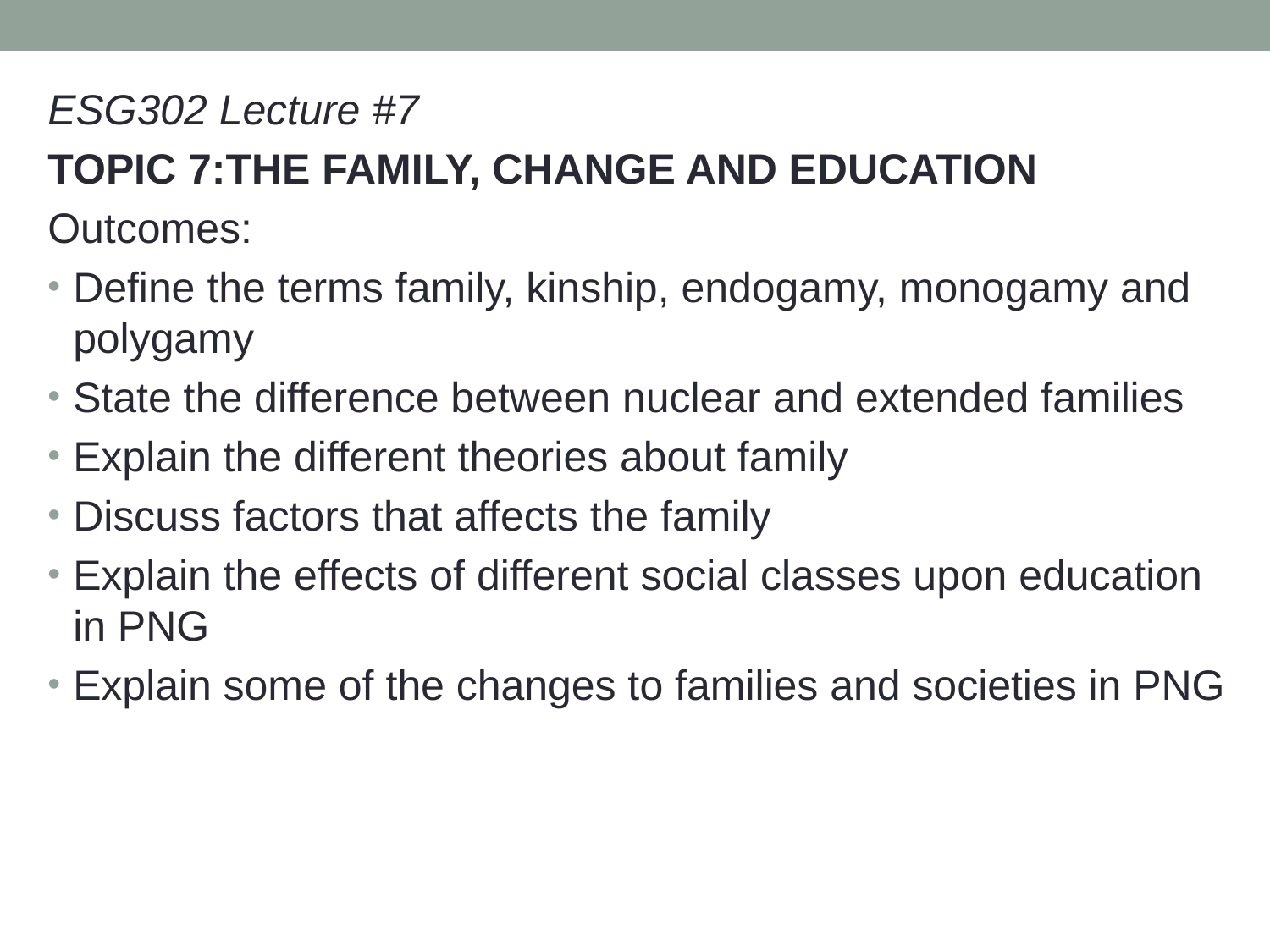

ESG302 Lecture #7
TOPIC 7:THE FAMILY, CHANGE AND EDUCATION
Outcomes:
Define the terms family, kinship, endogamy, monogamy and polygamy
State the difference between nuclear and extended families
Explain the different theories about family
Discuss factors that affects the family
Explain the effects of different social classes upon education in PNG
Explain some of the changes to families and societies in PNG